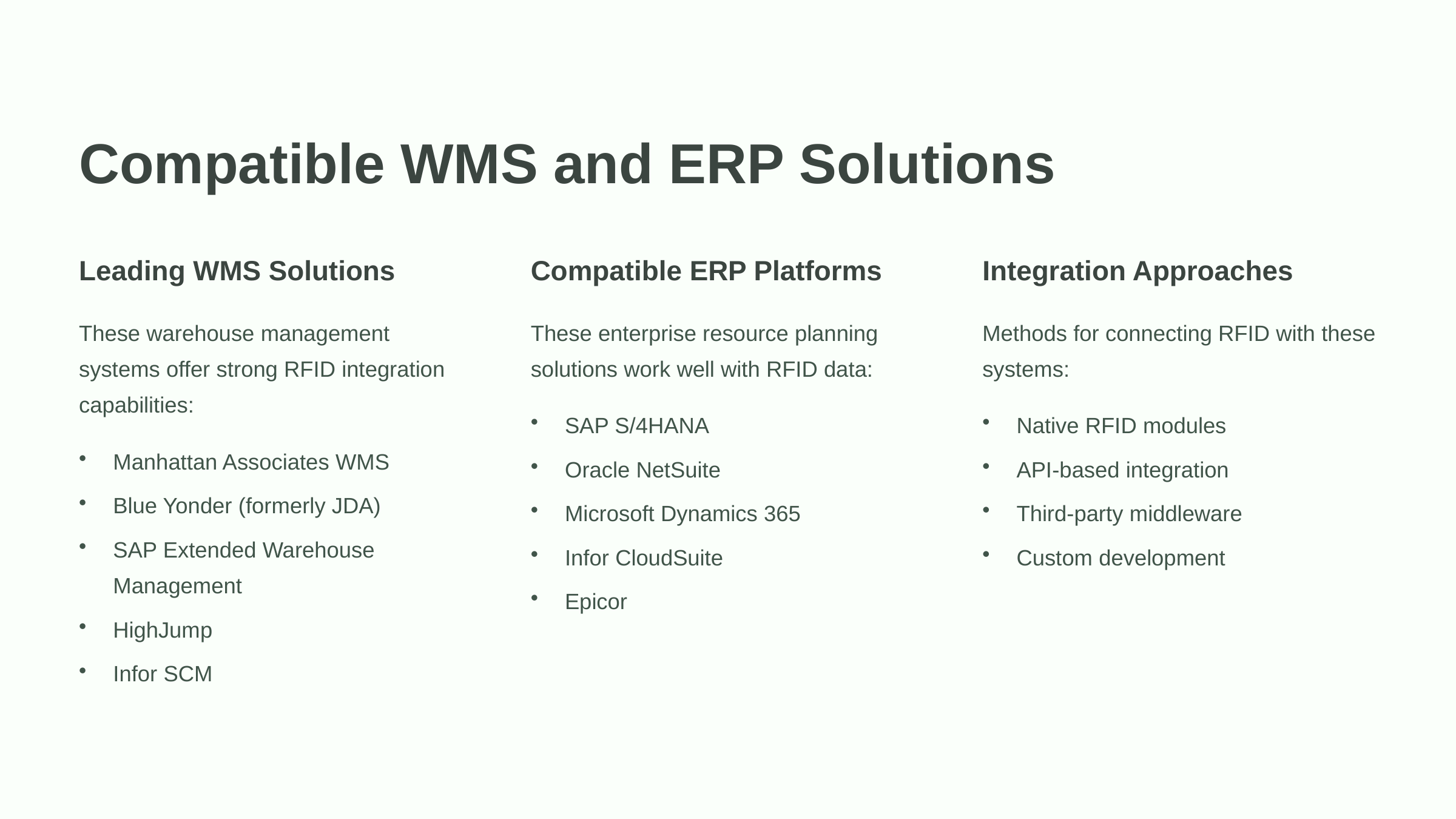

Compatible WMS and ERP Solutions
Leading WMS Solutions
Compatible ERP Platforms
Integration Approaches
These warehouse management systems offer strong RFID integration capabilities:
These enterprise resource planning solutions work well with RFID data:
Methods for connecting RFID with these systems:
SAP S/4HANA
Native RFID modules
Manhattan Associates WMS
Oracle NetSuite
API-based integration
Blue Yonder (formerly JDA)
Microsoft Dynamics 365
Third-party middleware
SAP Extended Warehouse Management
Infor CloudSuite
Custom development
Epicor
HighJump
Infor SCM